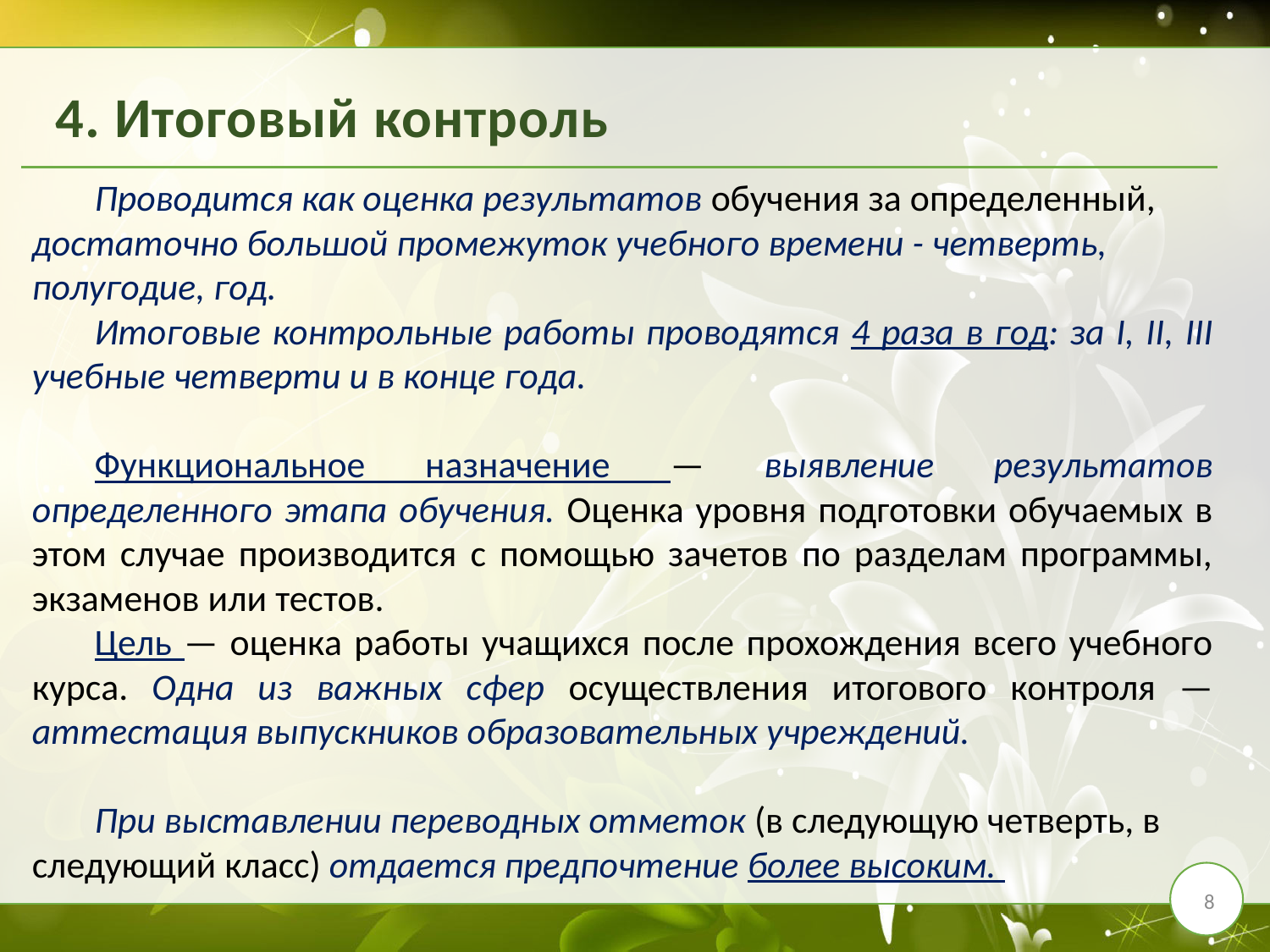

4. Итоговый контроль
Проводится как оценка результатов обучения за определенный, достаточно большой промежуток учебного времени - четверть, полугодие, год.
Итоговые контрольные работы проводятся 4 раза в год: за I, II, III учебные четверти и в конце года.

Функциональное назначение — выявление результатов определенного этапа обучения. Оценка уровня подготовки обучаемых в этом случае производится с помощью зачетов по разделам программы, экзаменов или тестов.
Цель — оценка работы учащихся после прохождения всего учебного курса. Одна из важных сфер осуществления итогового контроля — аттестация выпускников образовательных учреждений.

При выставлении переводных отметок (в следующую четверть, в следующий класс) отдается предпочтение более высоким.

8